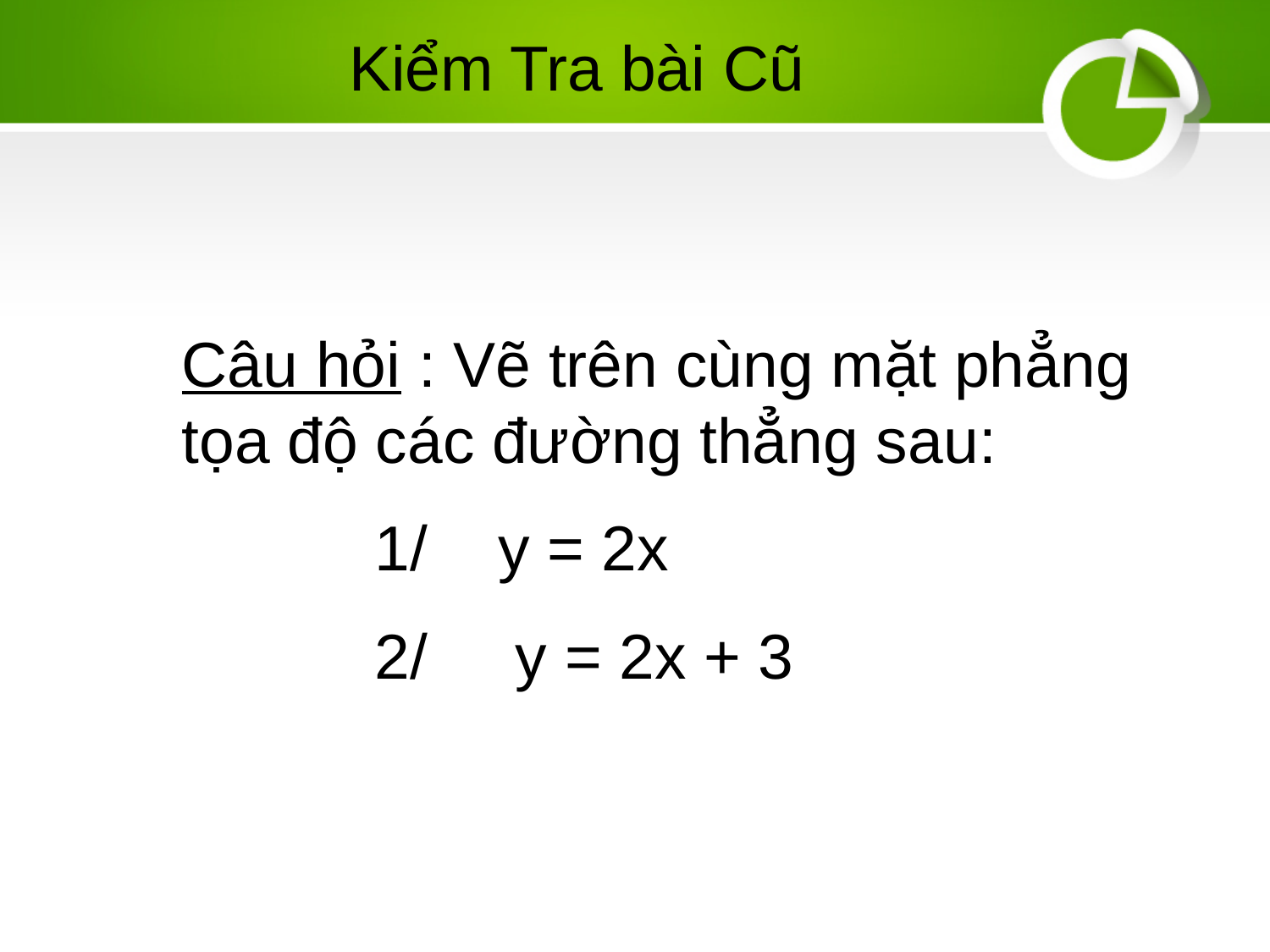

Kiểm Tra bài Cũ
Câu hỏi : Vẽ trên cùng mặt phẳng tọa độ các đường thẳng sau:
           1/    y = 2x
           2/     y = 2x + 3